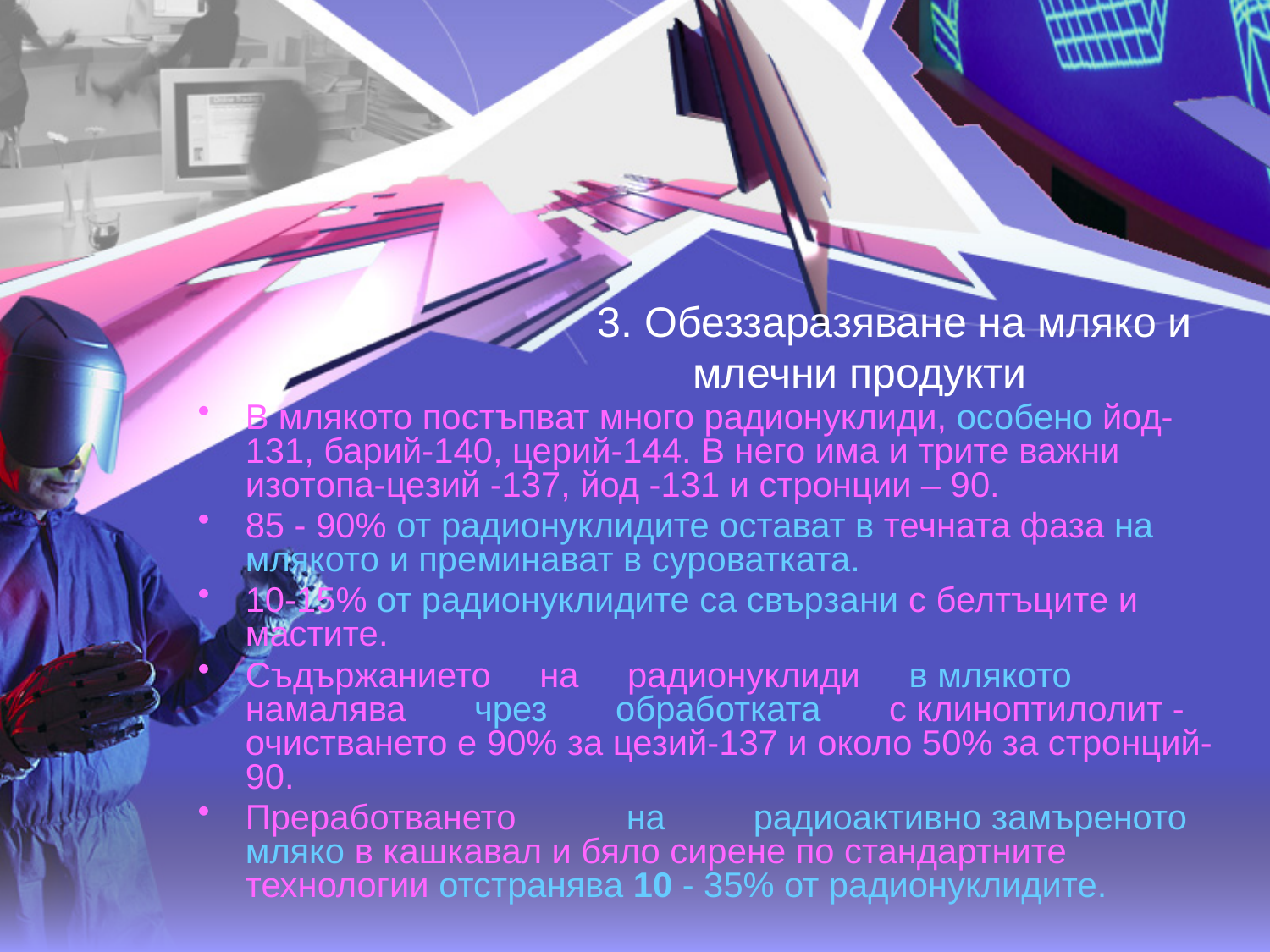

# 3. Обеззаразяване на мляко и млечни продукти
В млякото постъпват много радионуклиди, особено йод-131, барий-140, церий-144. В него има и трите важни изотопа-цезий -137, йод -131 и стронции – 90.
85 - 90% от радионуклидите остават в течната фаза на млякото и преминават в суроватката.
10-15% от радионуклидите са свързани с белтъците и мастите.
Съдържанието     на     радионуклиди     в млякото       намалява       чрез       обработката       с клиноптилолит - очистването е 90% за цезий-137 и около 50% за стронций-90.
Преработването	на	радиоактивно замъреното мляко в кашкавал и бяло сирене по стандартните технологии отстранява 10 - 35% от радионуклидите.